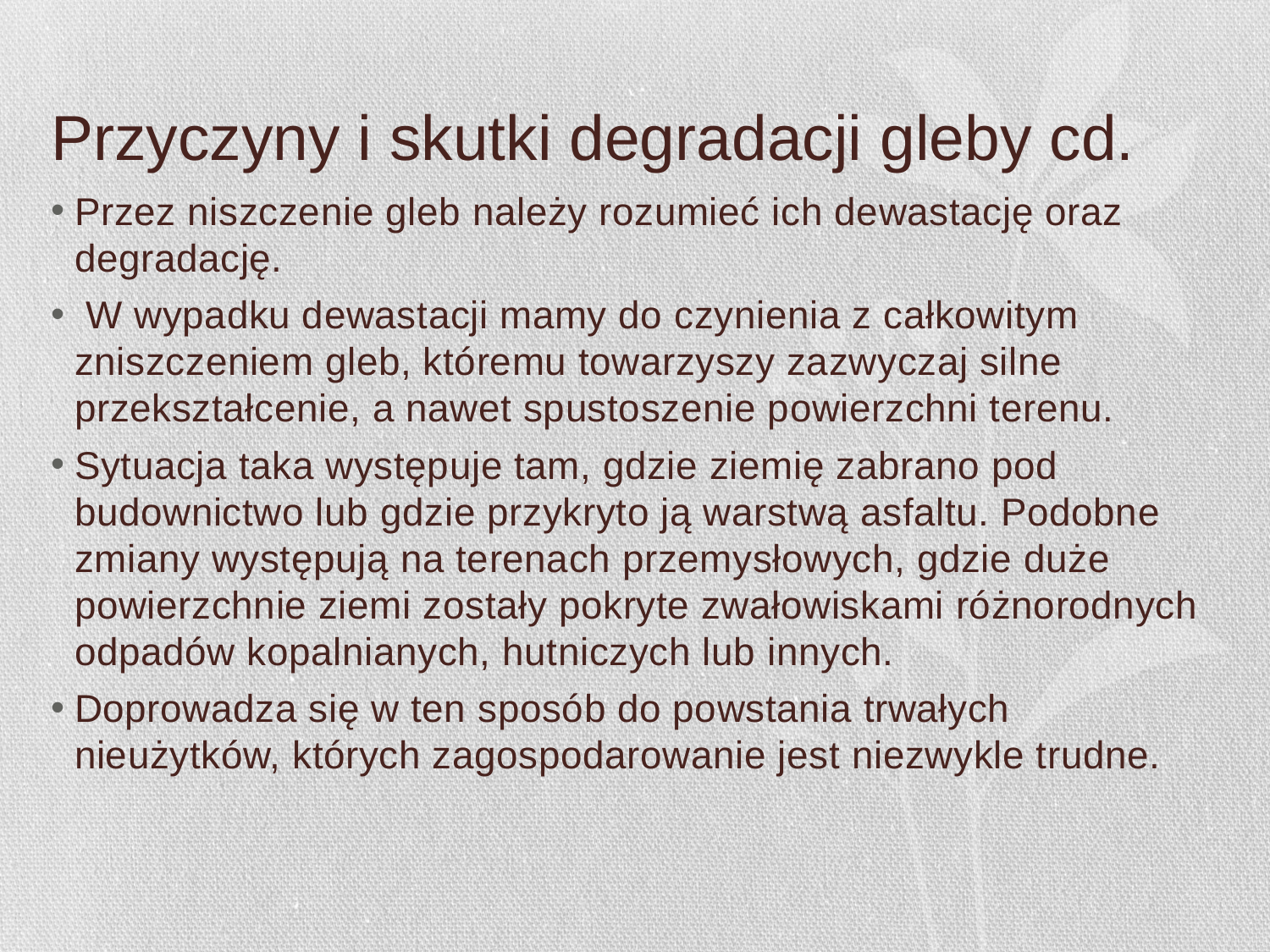

# Przyczyny i skutki degradacji gleby cd.
Przez niszczenie gleb należy rozumieć ich dewastację oraz degradację.
 W wypadku dewastacji mamy do czynienia z całkowitym zniszczeniem gleb, któremu towarzyszy zazwyczaj silne przekształcenie, a nawet spustoszenie powierzchni terenu.
Sytuacja taka występuje tam, gdzie ziemię zabrano pod budownictwo lub gdzie przykryto ją warstwą asfaltu. Podobne zmiany występują na terenach przemysłowych, gdzie duże powierzchnie ziemi zostały pokryte zwałowiskami różnorodnych odpadów kopalnianych, hutniczych lub innych.
Doprowadza się w ten sposób do powstania trwałych nieużytków, których zagospodarowanie jest niezwykle trudne.